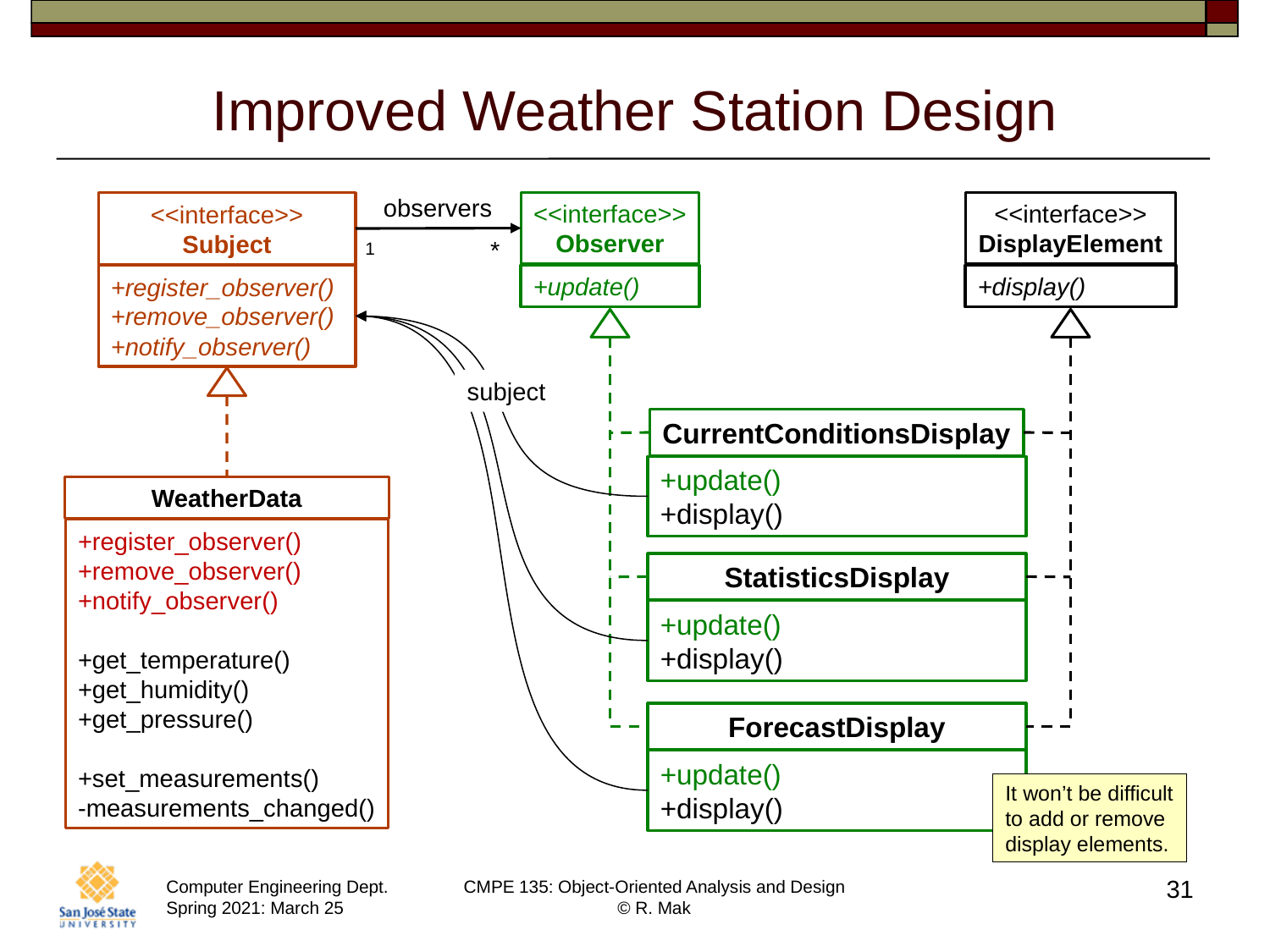

# Improved Weather Station Design
observers
<<interface>>
Observer
+update()
*
1
<<interface>>
DisplayElement
+display()

It won’t be difficult
to add or remove
display elements.
<<interface>>
Subject
+register_observer()
+remove_observer()
+notify_observer()

CurrentConditionsDisplay
+update()
+display()
StatisticsDisplay
+update()
+display()
ForecastDisplay
+update()
+display()
subject

WeatherData
+register_observer()
+remove_observer()
+notify_observer()

+get_temperature()
+get_humidity()
+get_pressure()

+set_measurements()
-measurements_changed()
31